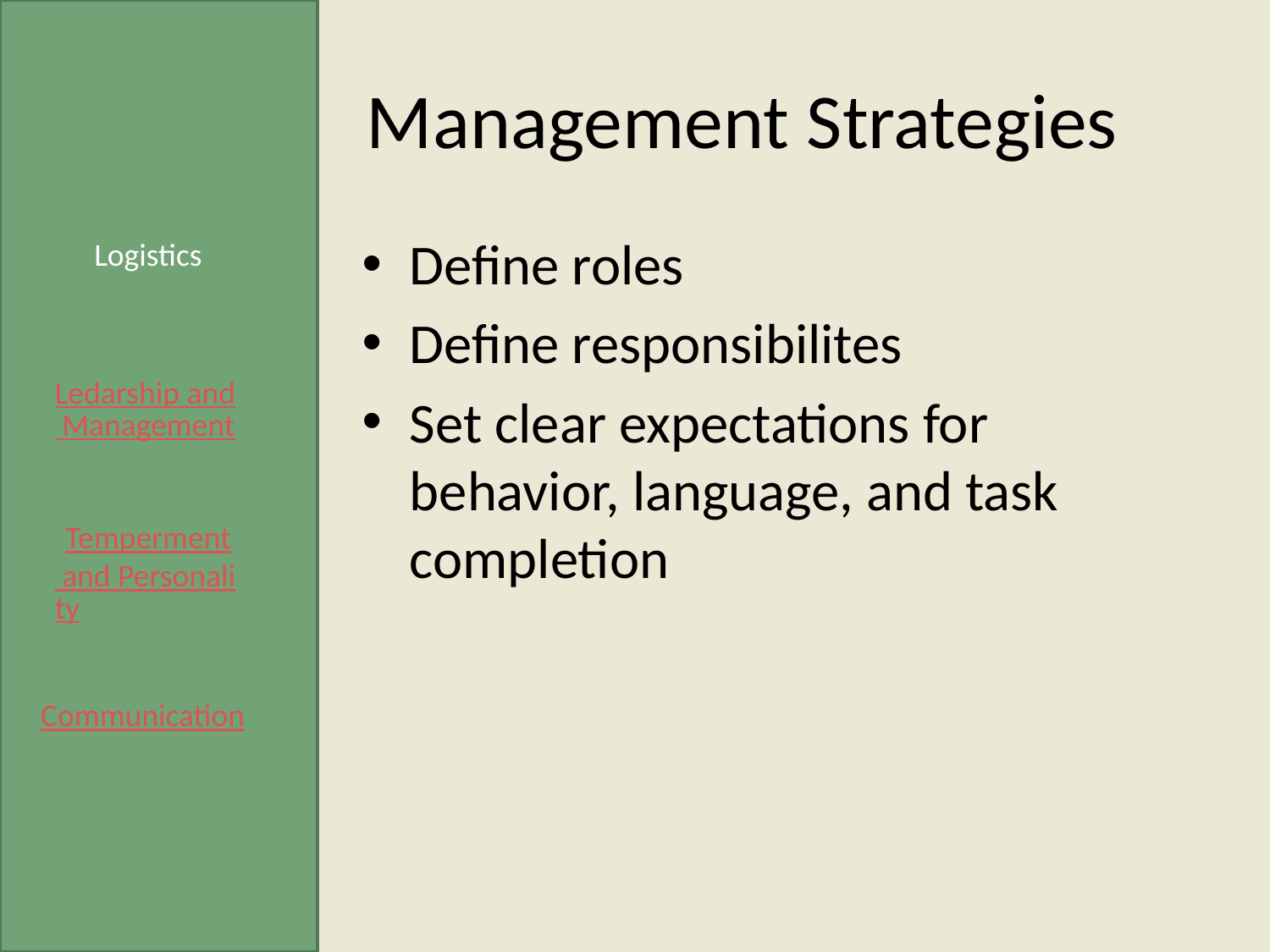

# Management Strategies
Define roles
Define responsibilites
Set clear expectations for behavior, language, and task completion